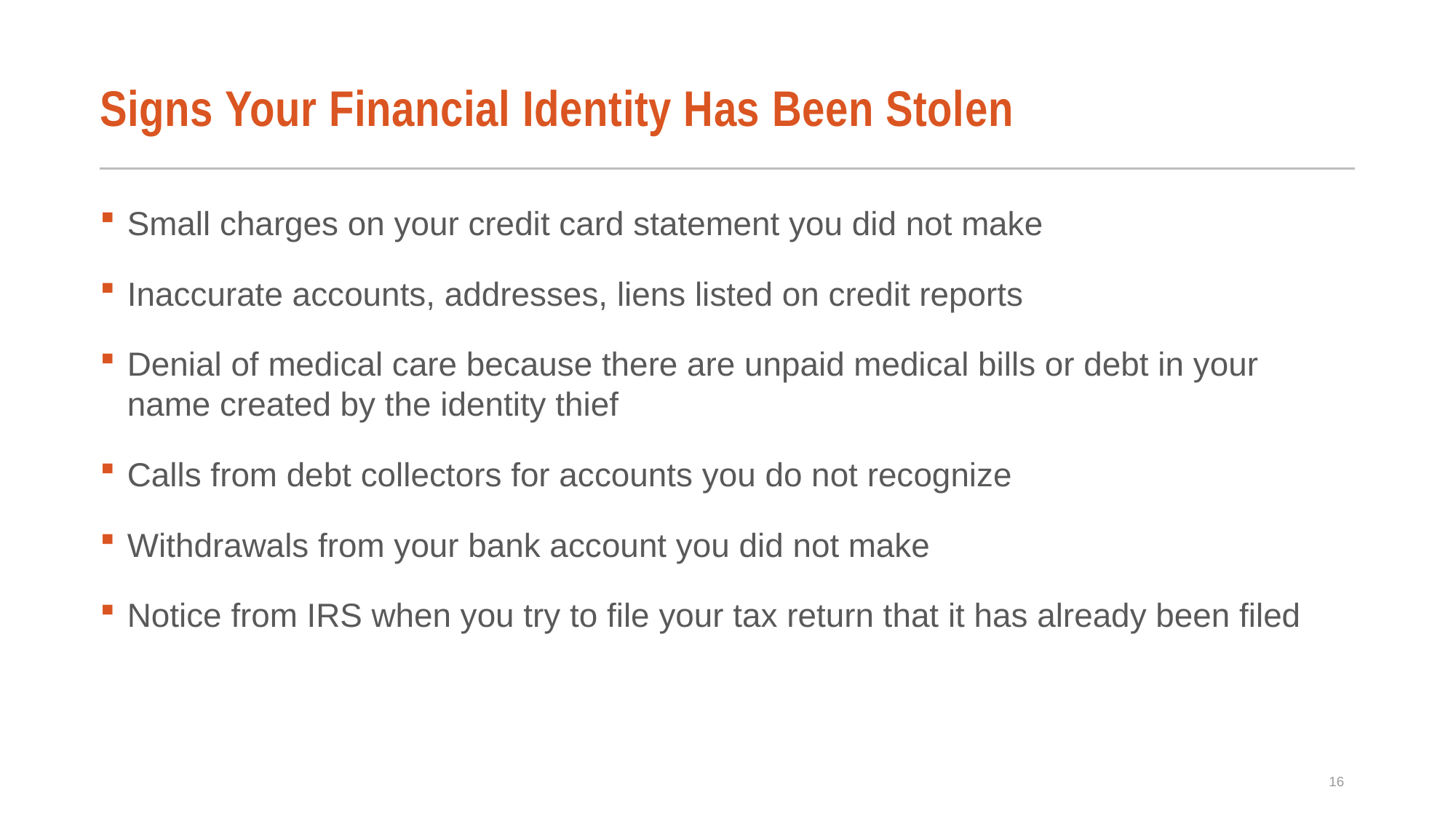

# Signs Your Financial Identity Has Been Stolen
Small charges on your credit card statement you did not make
Inaccurate accounts, addresses, liens listed on credit reports
Denial of medical care because there are unpaid medical bills or debt in your name created by the identity thief
Calls from debt collectors for accounts you do not recognize
Withdrawals from your bank account you did not make
Notice from IRS when you try to file your tax return that it has already been filed

16